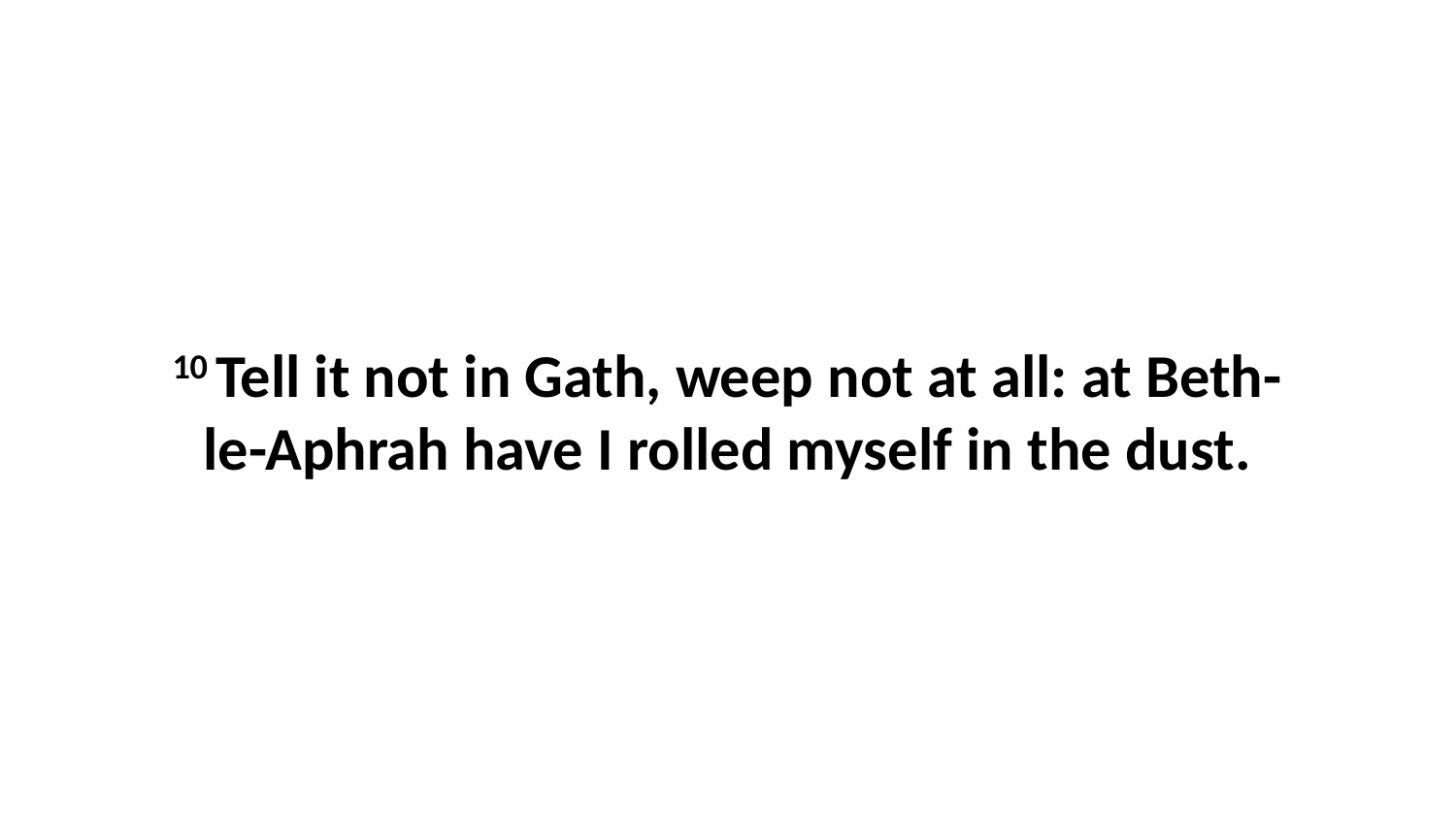

10 Tell it not in Gath, weep not at all: at Beth-le-Aphrah have I rolled myself in the dust.